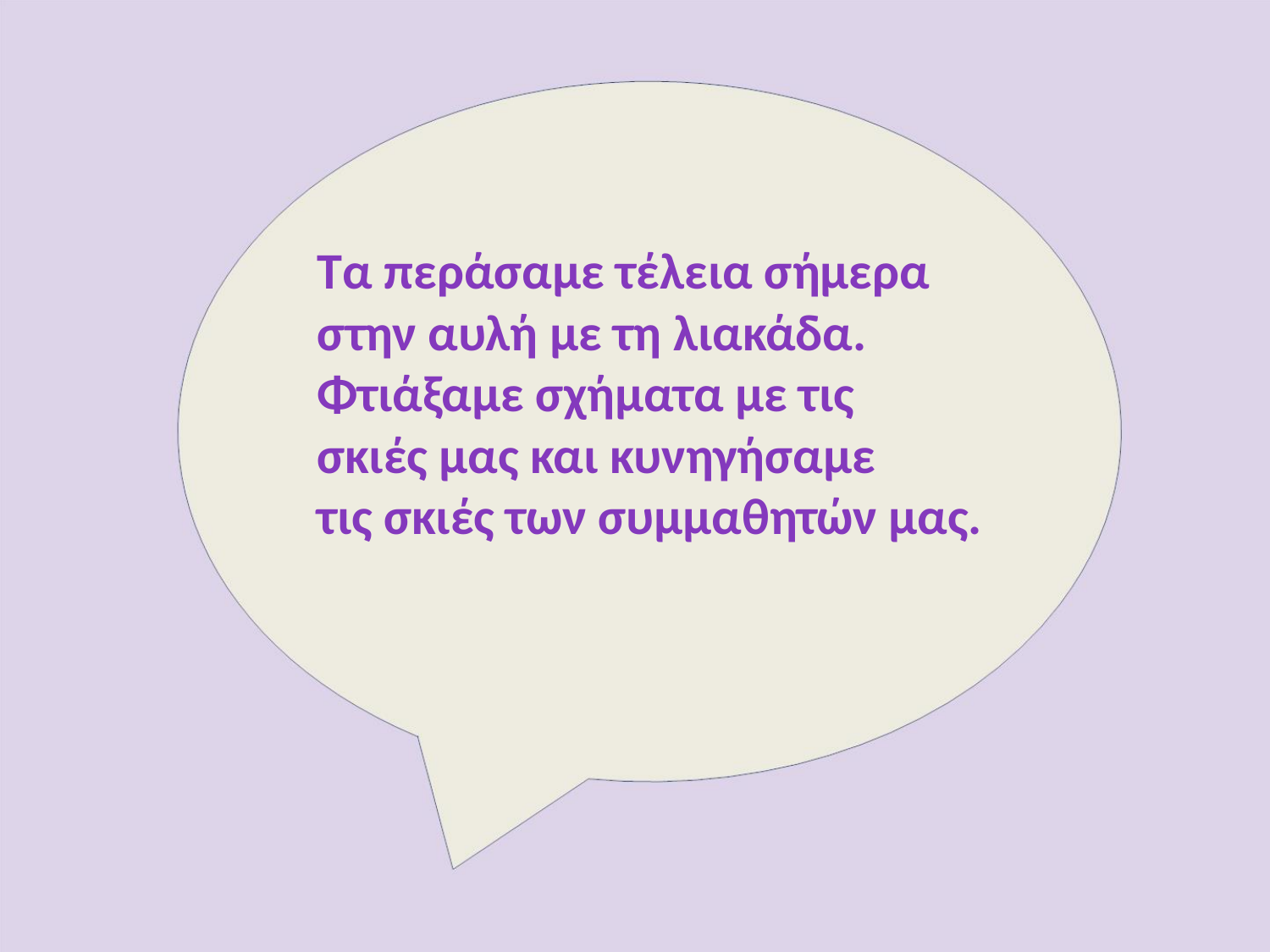

Τα περάσαμε τέλεια σήμερα
στην αυλή με τη λιακάδα.
Φτιάξαμε σχήματα με τις
σκιές μας και κυνηγήσαμε
τις σκιές των συμμαθητών μας.